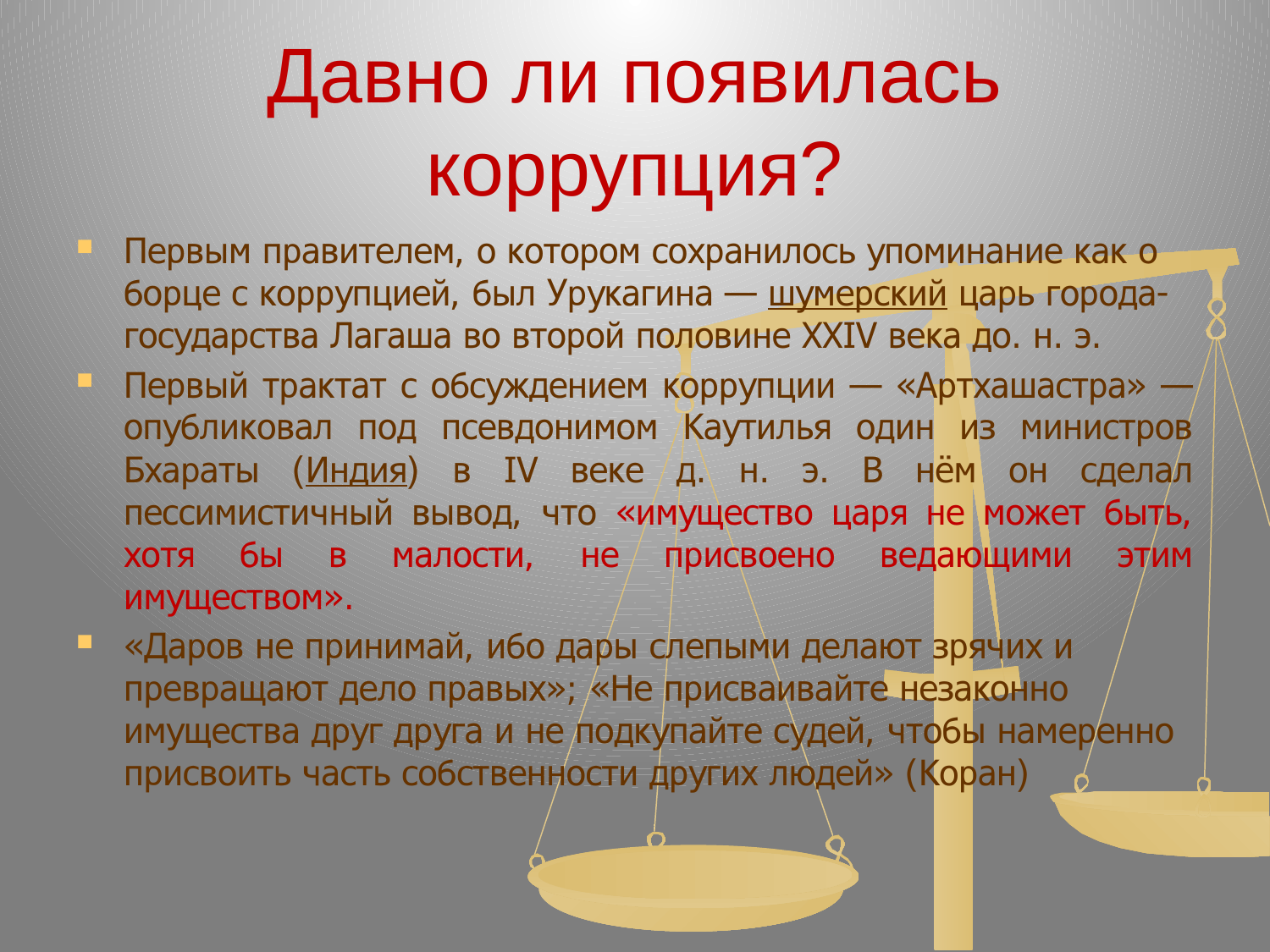

# Давно ли появилась коррупция?
Первым правителем, о котором сохранилось упоминание как о борце с коррупцией, был Урукагина — шумерский царь города-государства Лагаша во второй половине XXIV века до. н. э.
Первый трактат с обсуждением коррупции — «Артхашастра» — опубликовал под псевдонимом Каутилья один из министров Бхараты (Индия) в IV веке д. н. э. В нём он сделал пессимистичный вывод, что «имущество царя не может быть, хотя бы в малости, не присвоено ведающими этим имуществом».
«Даров не принимай, ибо дары слепыми делают зрячих и превращают дело правых»; «Не присваивайте незаконно имущества друг друга и не подкупайте судей, чтобы намеренно присвоить часть собственности других людей» (Коран)